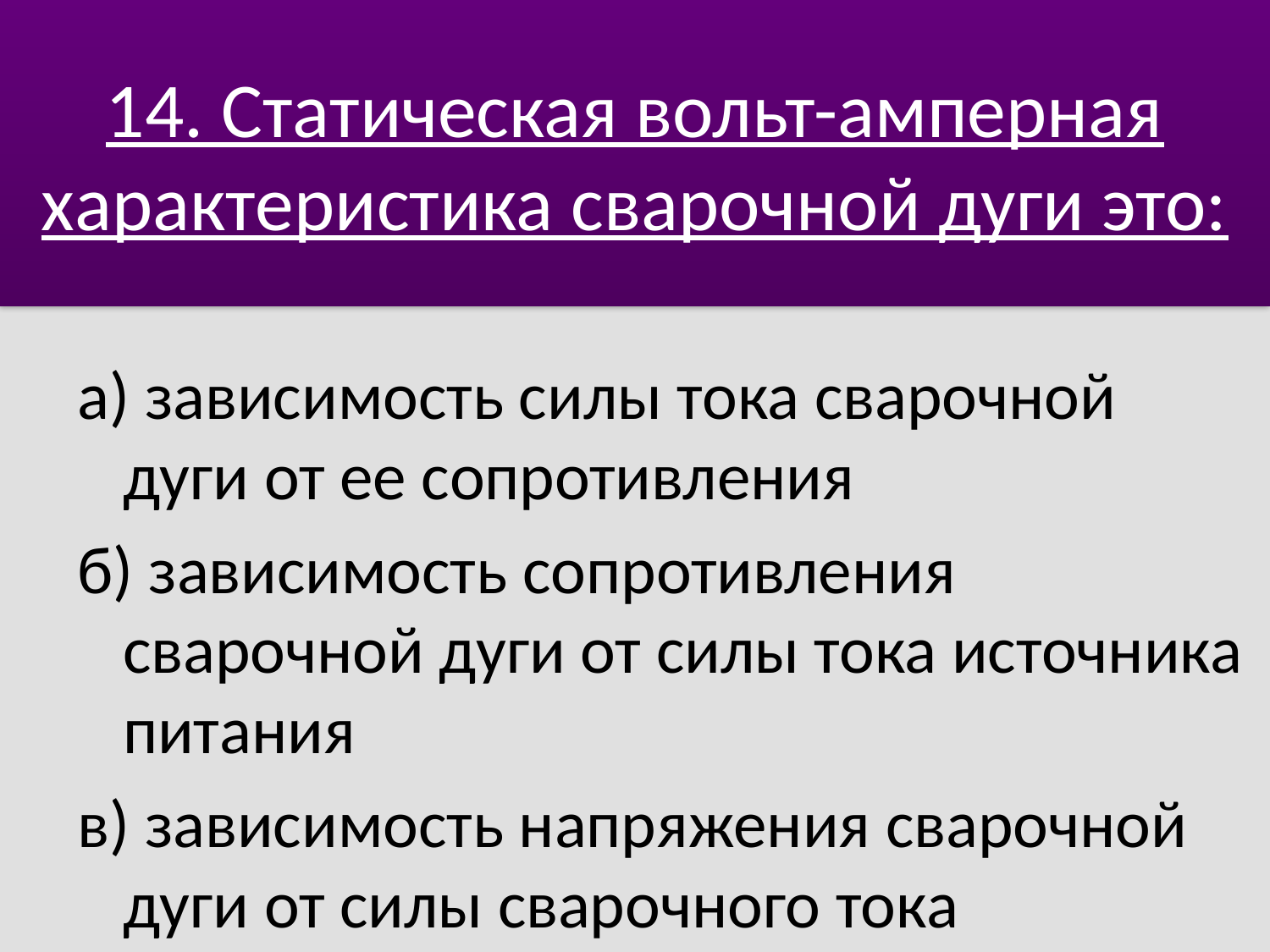

# 14. Статическая вольт-амперная характеристика сварочной дуги это:
а) зависимость силы тока сварочной дуги от ее сопротивления
б) зависимость сопротивления сварочной дуги от силы тока источника питания
в) зависимость напряжения сварочной дуги от силы сварочного тока